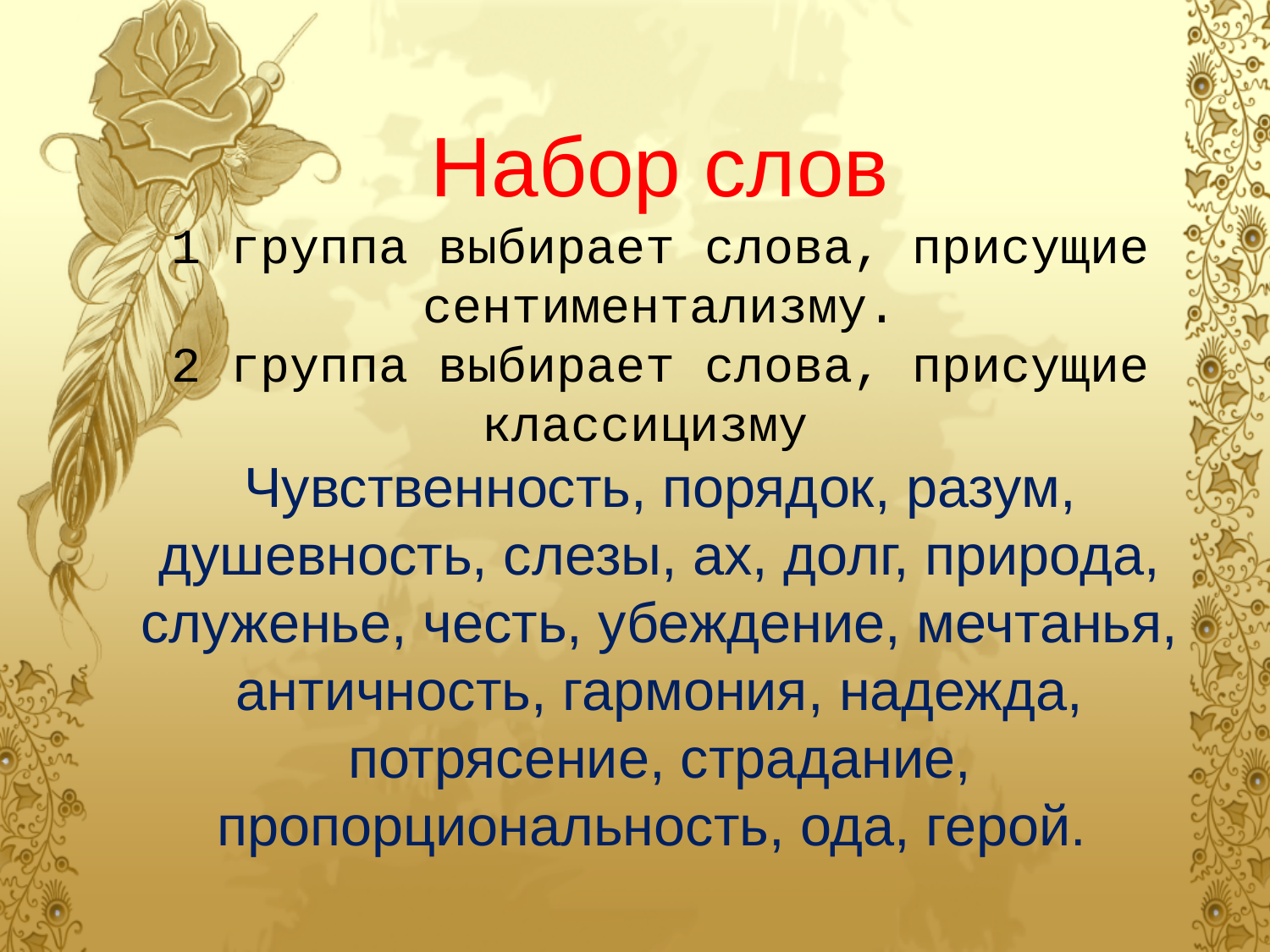

Набор слов
1 группа выбирает слова, присущие сентиментализму.
2 группа выбирает слова, присущие классицизму
Чувственность, порядок, разум, душевность, слезы, ах, долг, природа, служенье, честь, убеждение, мечтанья, античность, гармония, надежда, потрясение, страдание, пропорциональность, ода, герой.